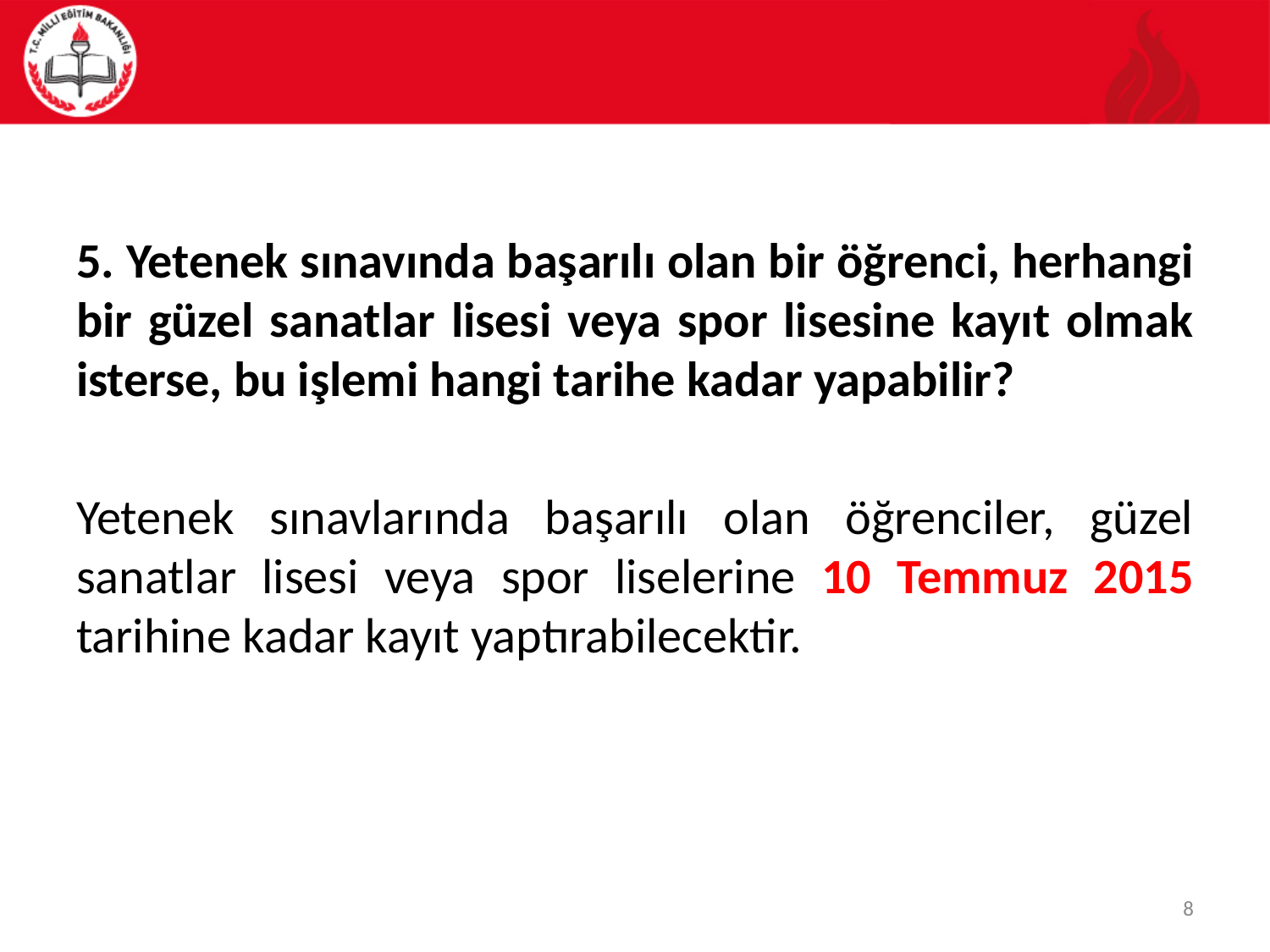

#
5. Yetenek sınavında başarılı olan bir öğrenci, herhangi bir güzel sanatlar lisesi veya spor lisesine kayıt olmak isterse, bu işlemi hangi tarihe kadar yapabilir?

Yetenek sınavlarında başarılı olan öğrenciler, güzel sanatlar lisesi veya spor liselerine 10 Temmuz 2015 tarihine kadar kayıt yaptırabilecektir.

8